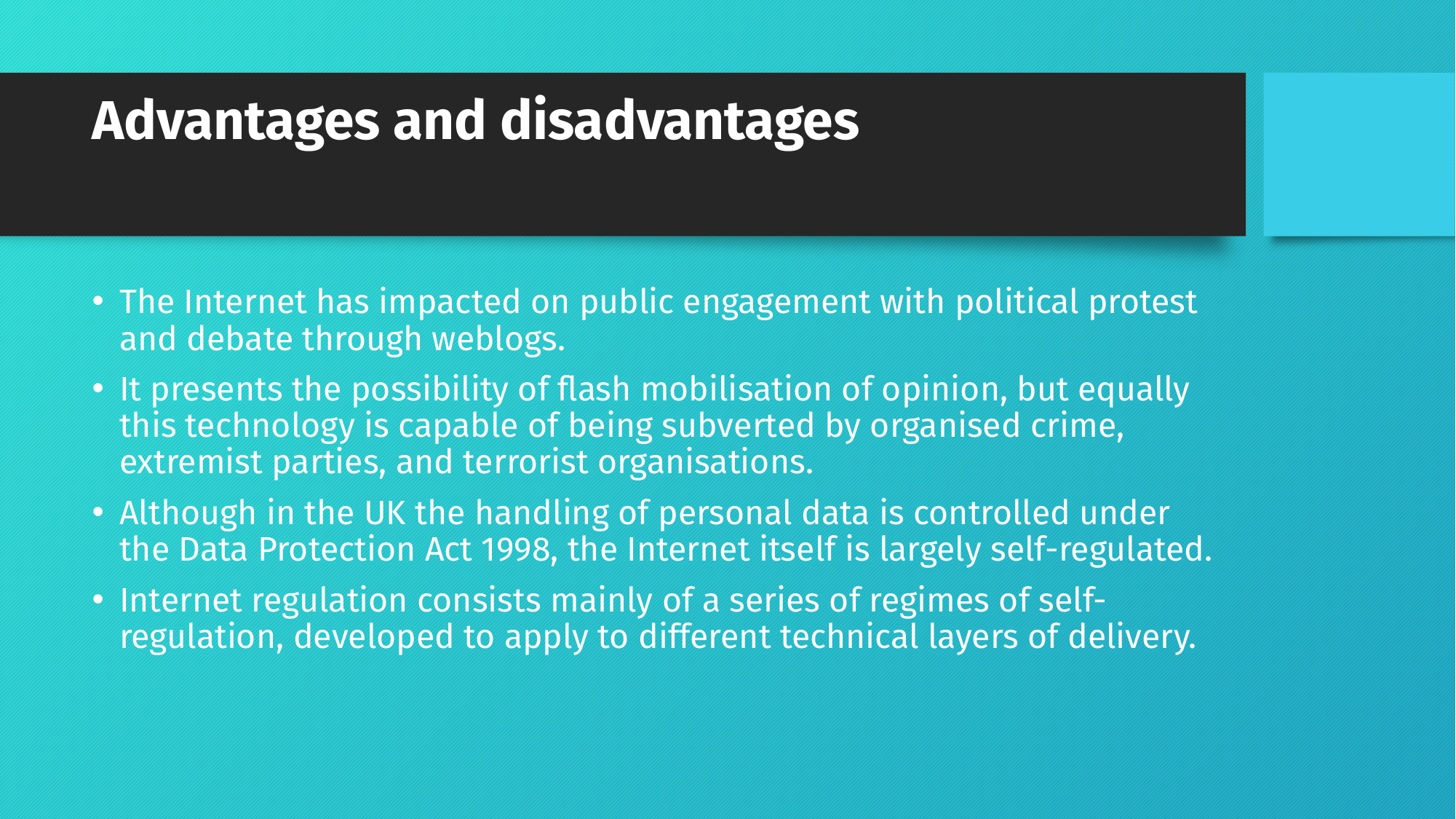

# Advantages and disadvantages
The Internet has impacted on public engagement with political protest and debate through weblogs.
It presents the possibility of flash mobilisation of opinion, but equally this technology is capable of being subverted by organised crime, extremist parties, and terrorist organisations.
Although in the UK the handling of personal data is controlled under the Data Protection Act 1998, the Internet itself is largely self-regulated.
Internet regulation consists mainly of a series of regimes of self-regulation, developed to apply to different technical layers of delivery.